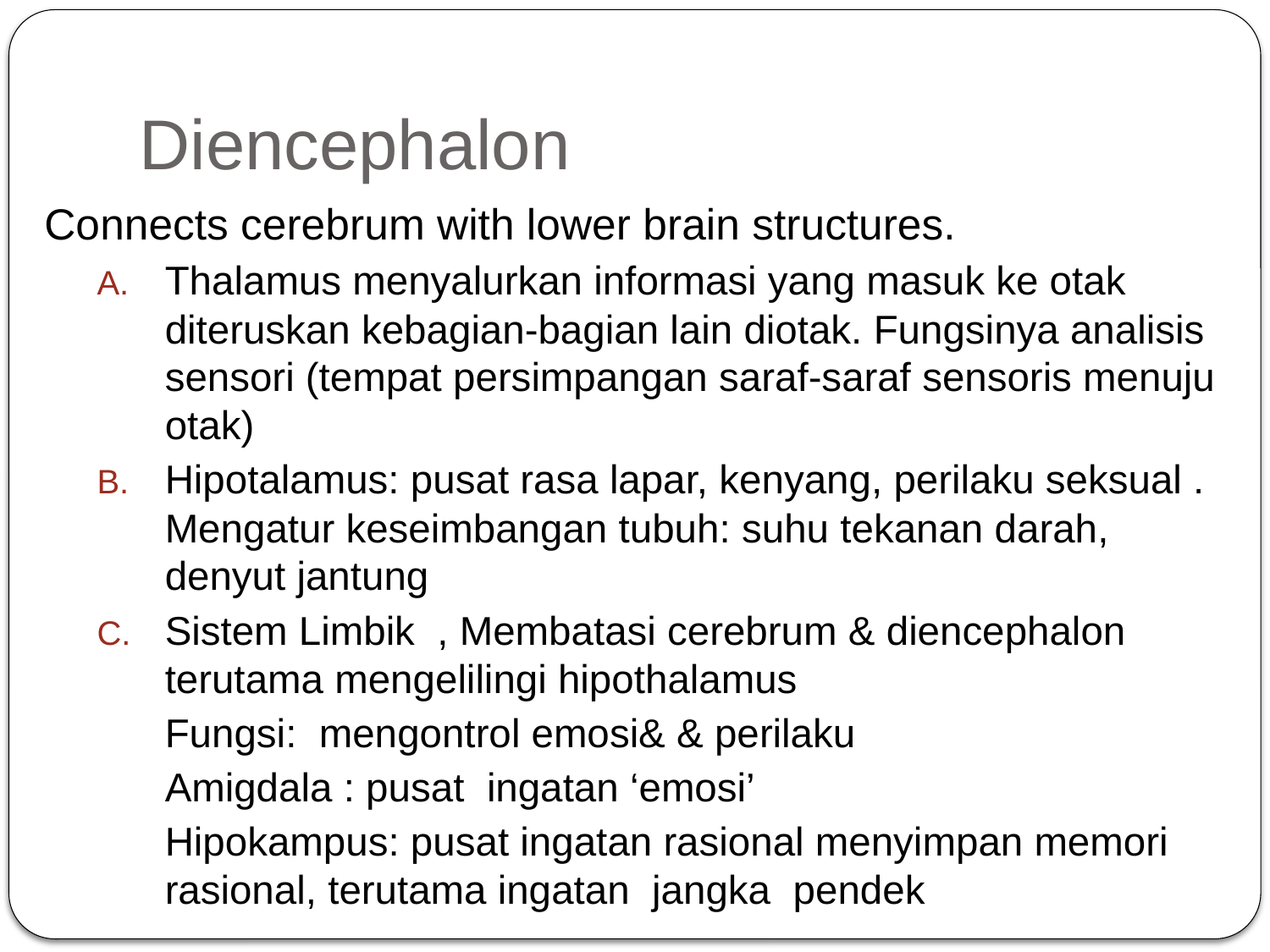

# Diencephalon
Connects cerebrum with lower brain structures.
Thalamus menyalurkan informasi yang masuk ke otak diteruskan kebagian-bagian lain diotak. Fungsinya analisis sensori (tempat persimpangan saraf-saraf sensoris menuju otak)
Hipotalamus: pusat rasa lapar, kenyang, perilaku seksual . Mengatur keseimbangan tubuh: suhu tekanan darah, denyut jantung
Sistem Limbik  , Membatasi cerebrum & diencephalon terutama mengelilingi hipothalamus
	Fungsi:  mengontrol emosi& & perilaku
	Amigdala : pusat  ingatan ‘emosi’
	Hipokampus: pusat ingatan rasional menyimpan memori rasional, terutama ingatan  jangka  pendek